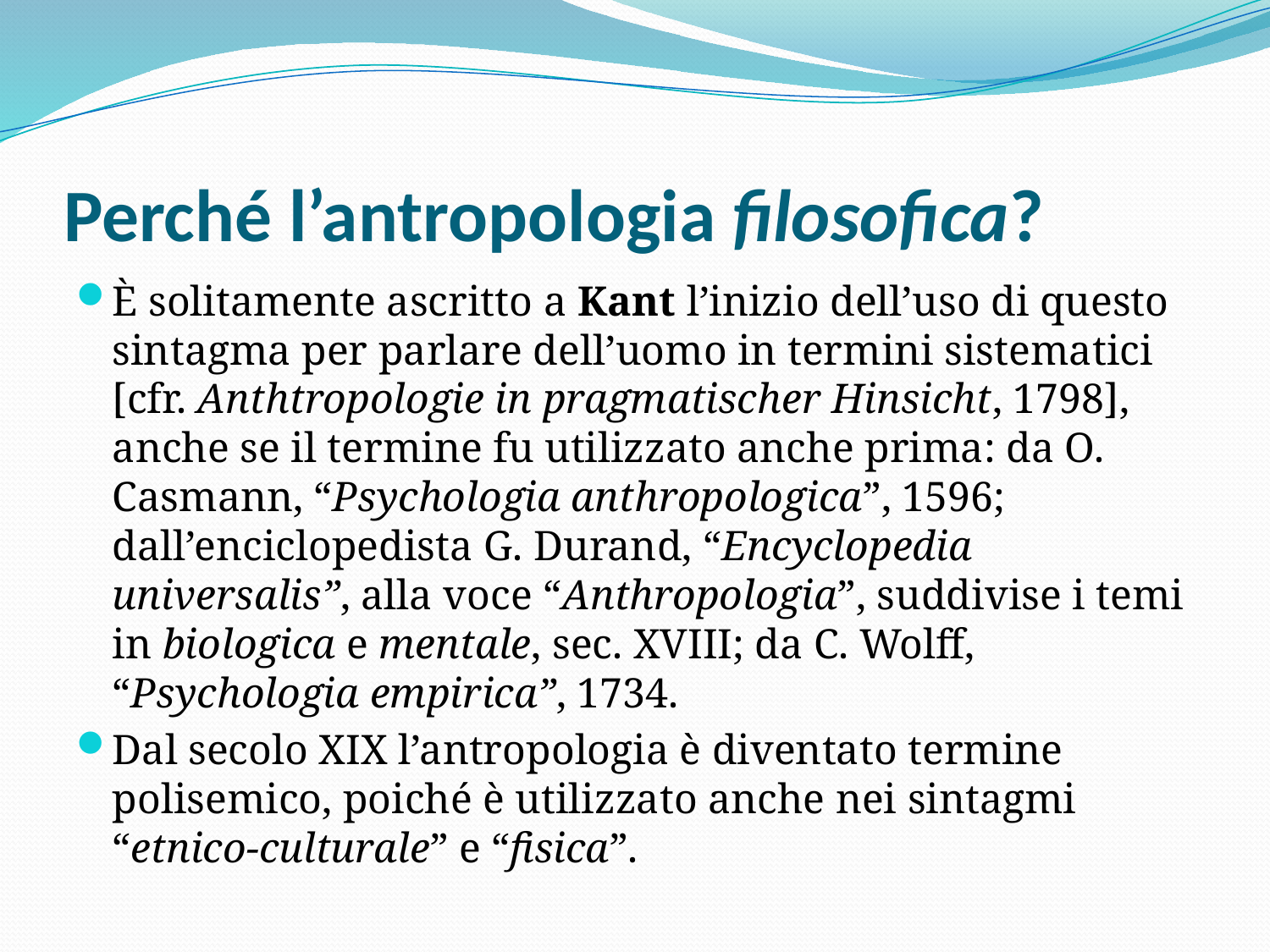

# Perché l’antropologia filosofica?
È solitamente ascritto a Kant l’inizio dell’uso di questo sintagma per parlare dell’uomo in termini sistematici [cfr. Anthtropologie in pragmatischer Hinsicht, 1798], anche se il termine fu utilizzato anche prima: da O. Casmann, “Psychologia anthropologica”, 1596; dall’enciclopedista G. Durand, “Encyclopedia universalis”, alla voce “Anthropologia”, suddivise i temi in biologica e mentale, sec. XVIII; da C. Wolff, “Psychologia empirica”, 1734.
Dal secolo XIX l’antropologia è diventato termine polisemico, poiché è utilizzato anche nei sintagmi “etnico-culturale” e “fisica”.